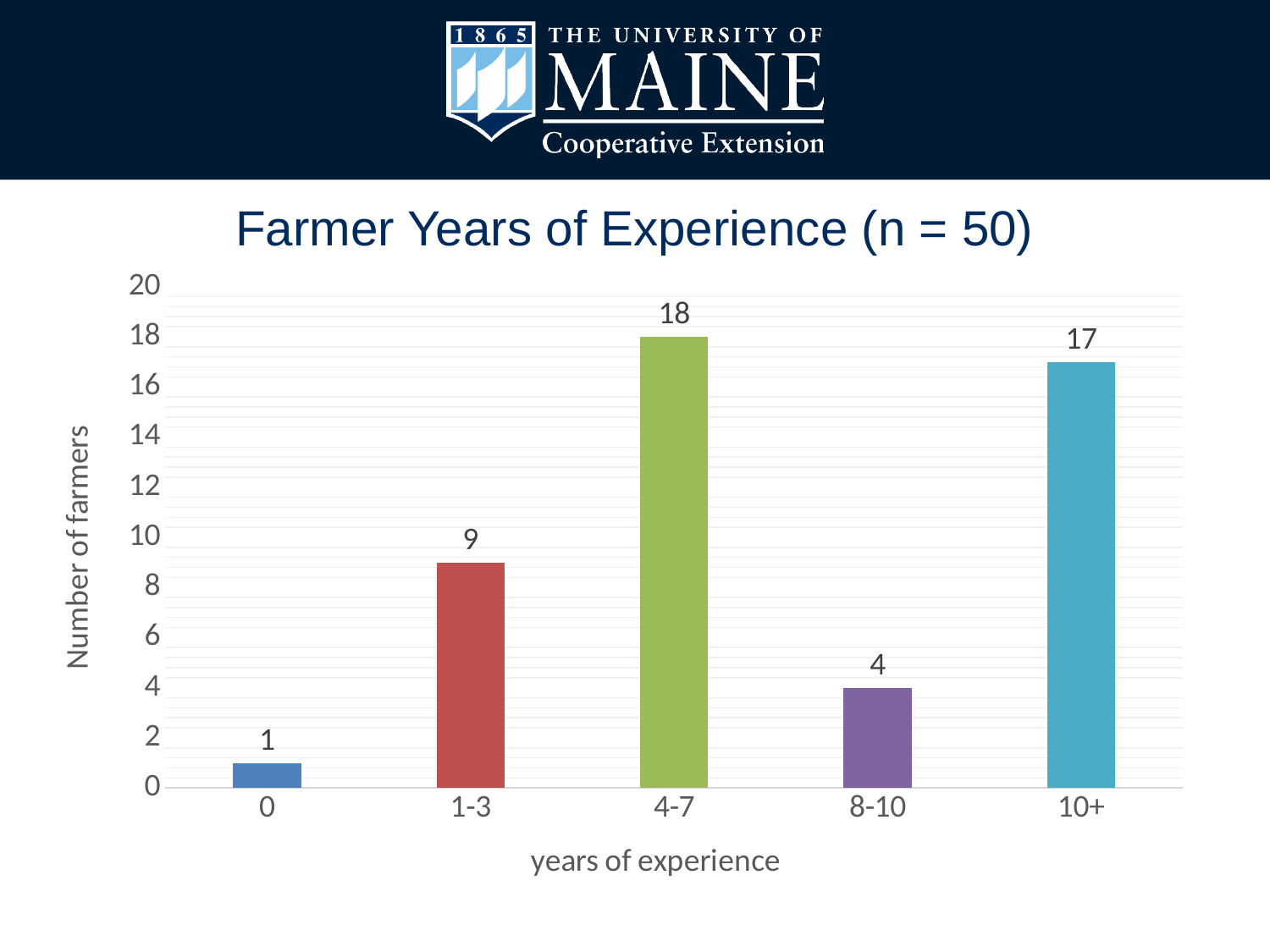

# Farmer Years of Experience (n = 50)

### Chart

| Category |  |
|---|---|
| 0 | 1.0 |
| 1-3 | 9.0 |
| 4-7 | 18.0 |
| 8-10 | 4.0 |
| 10+ | 17.0 |